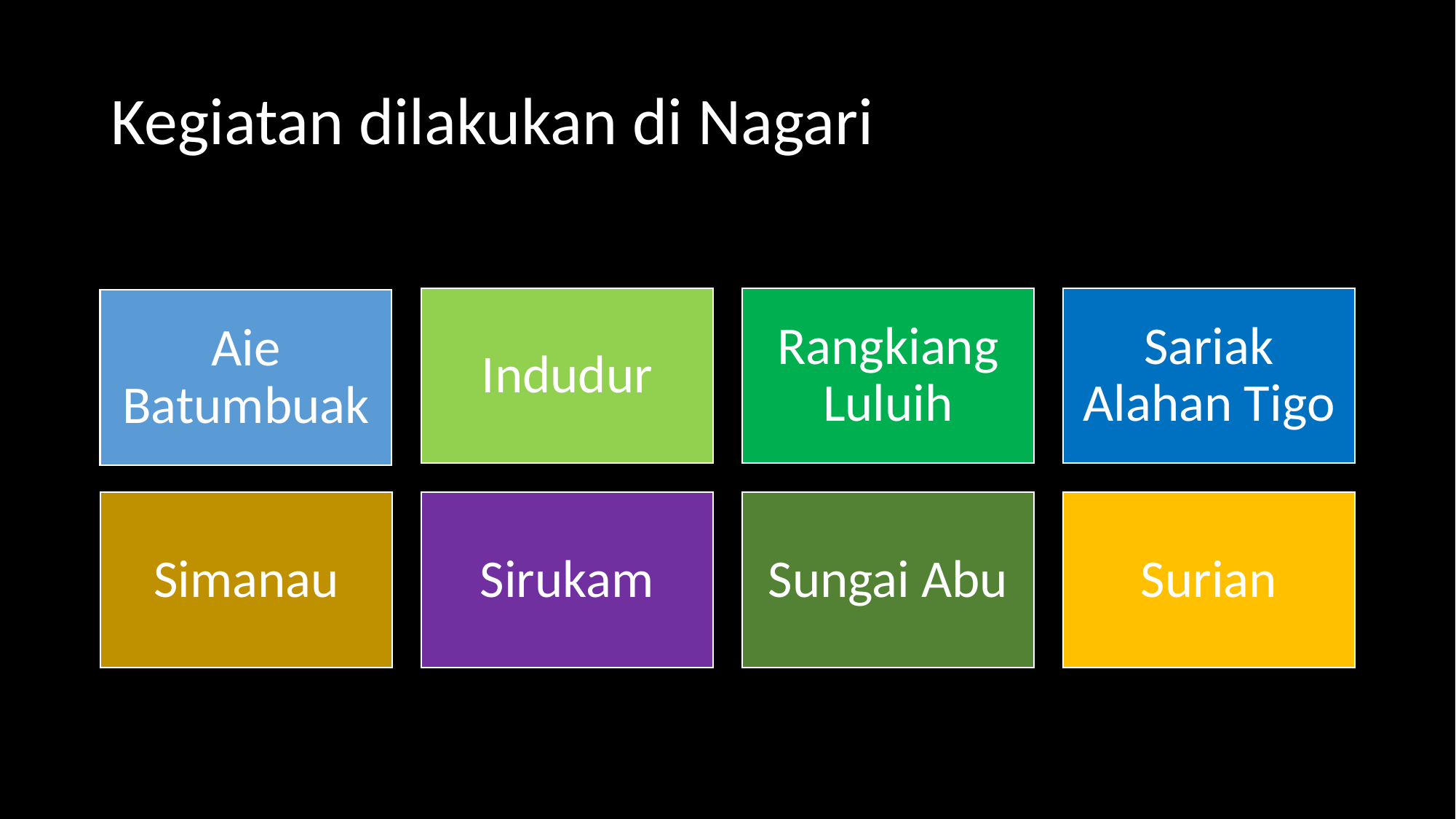

# Kegiatan dilakukan di Nagari
Aie Batumbuak
Indudur
Rangkiang Luluih
Sariak Alahan Tigo
Simanau
Sirukam
Sungai Abu
Surian